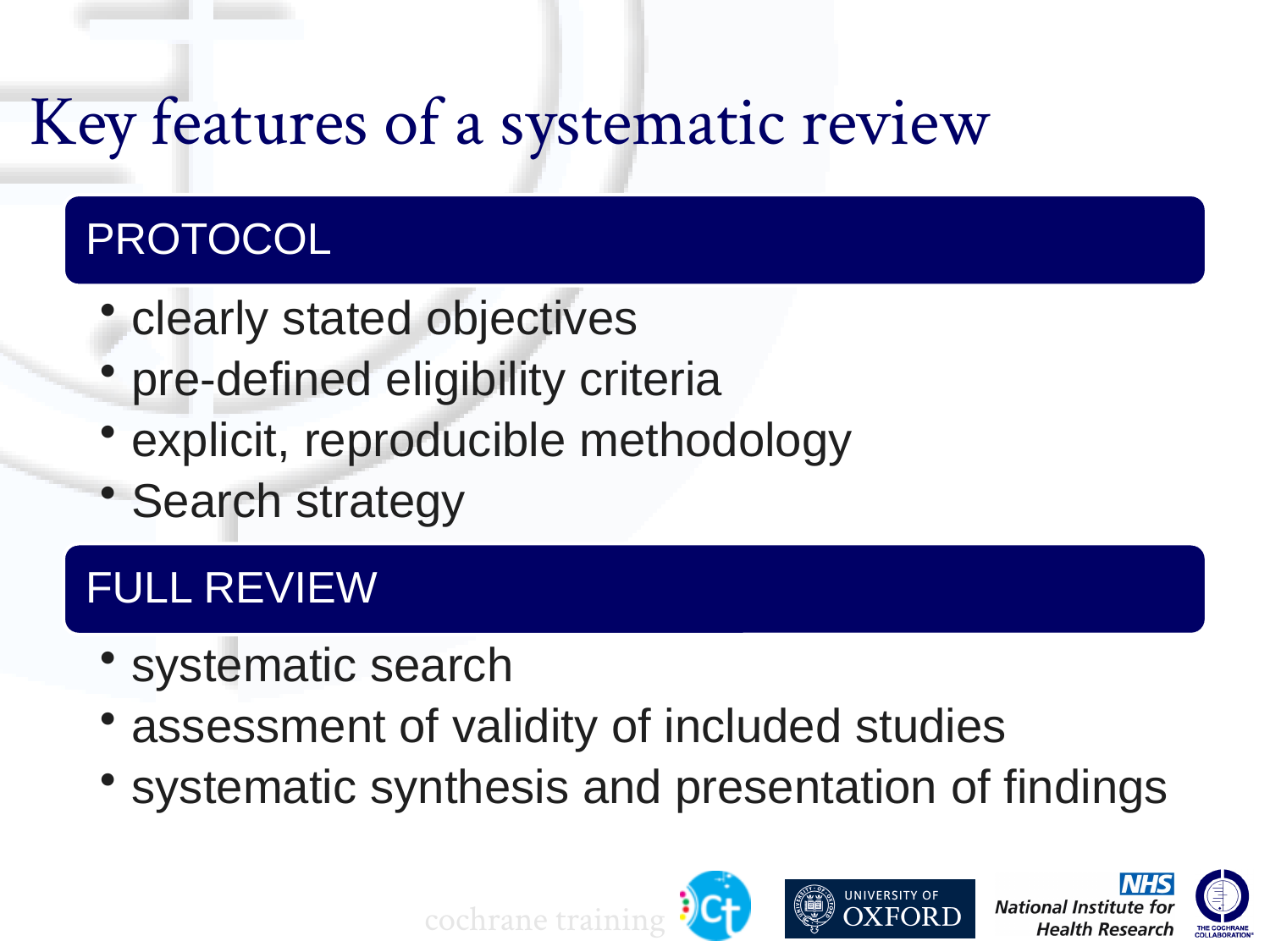

# Key features of a systematic review
PROTOCOL
clearly stated objectives
pre-defined eligibility criteria
explicit, reproducible methodology
Search strategy
FULL REVIEW
systematic search
assessment of validity of included studies
systematic synthesis and presentation of findings